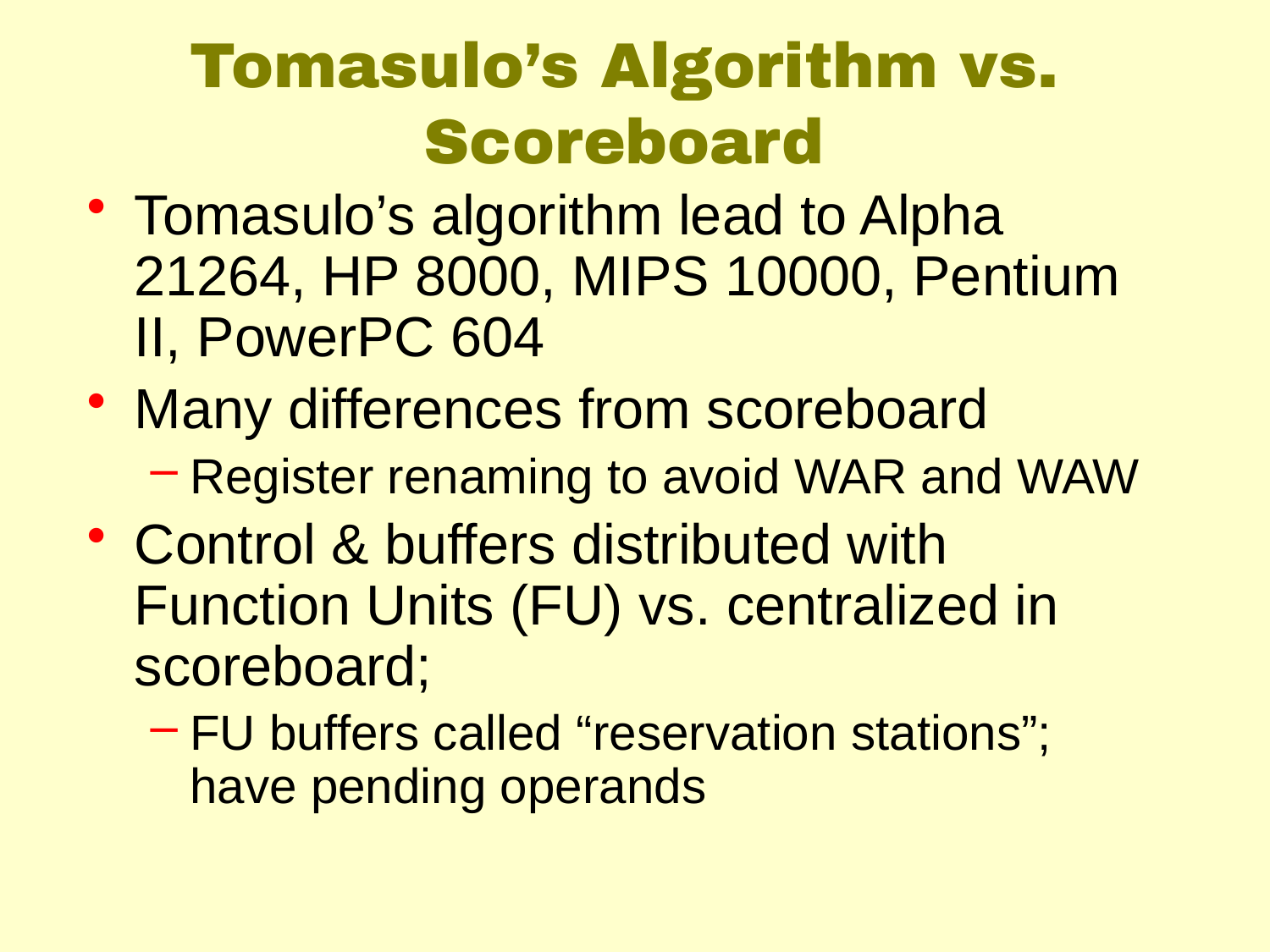

# Tomasulo’s Algorithm vs. Scoreboard
Tomasulo’s algorithm lead to Alpha 21264, HP 8000, MIPS 10000, Pentium II, PowerPC 604
Many differences from scoreboard
Register renaming to avoid WAR and WAW
Control & buffers distributed with Function Units (FU) vs. centralized in scoreboard;
FU buffers called “reservation stations”; have pending operands